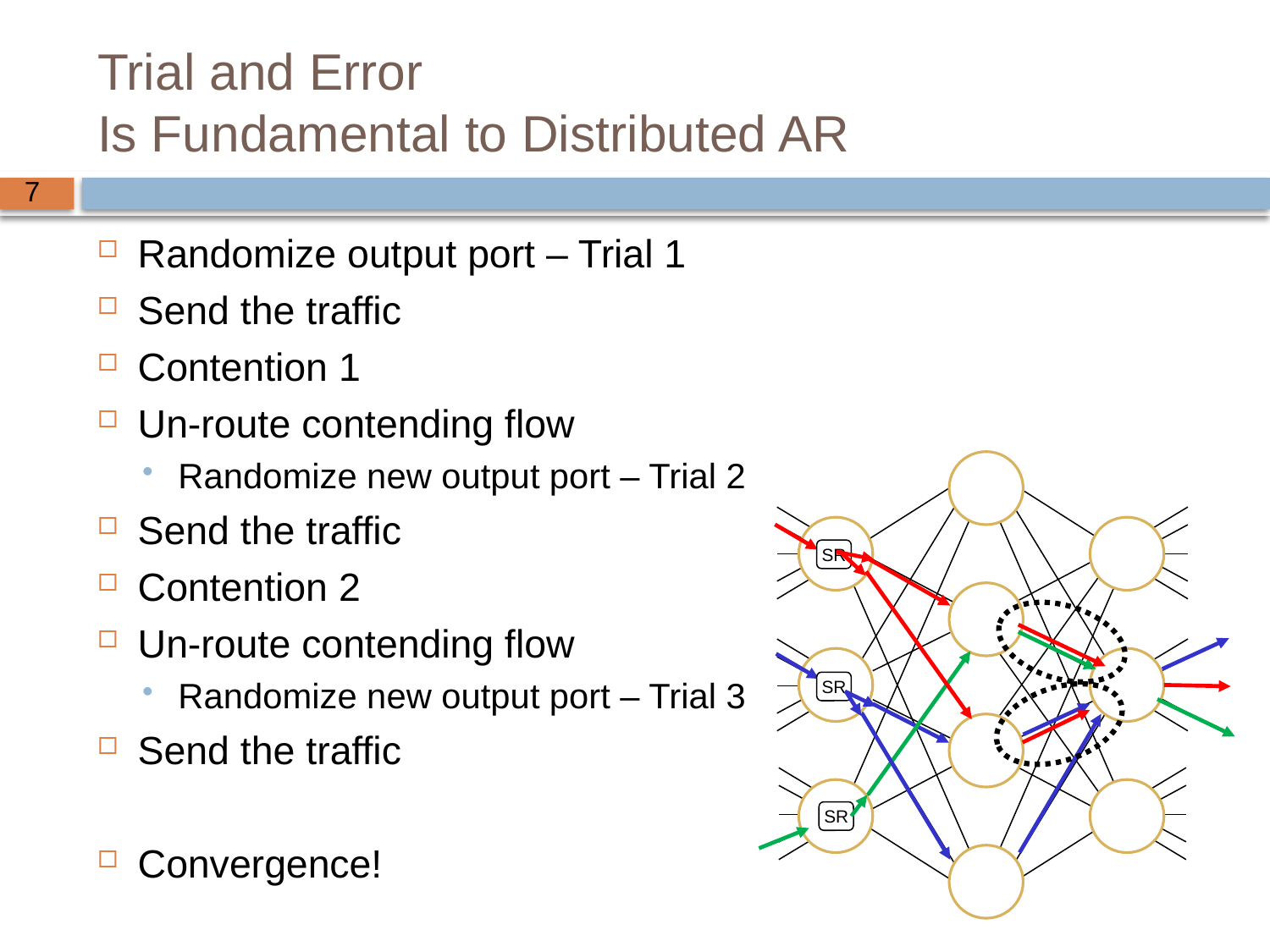

# Trial and Error Is Fundamental to Distributed AR
Randomize output port – Trial 1
Send the traffic
Contention 1
Un-route contending flow
Randomize new output port – Trial 2
Send the traffic
Contention 2
Un-route contending flow
Randomize new output port – Trial 3
Send the traffic

Convergence!

SR
SR
SR